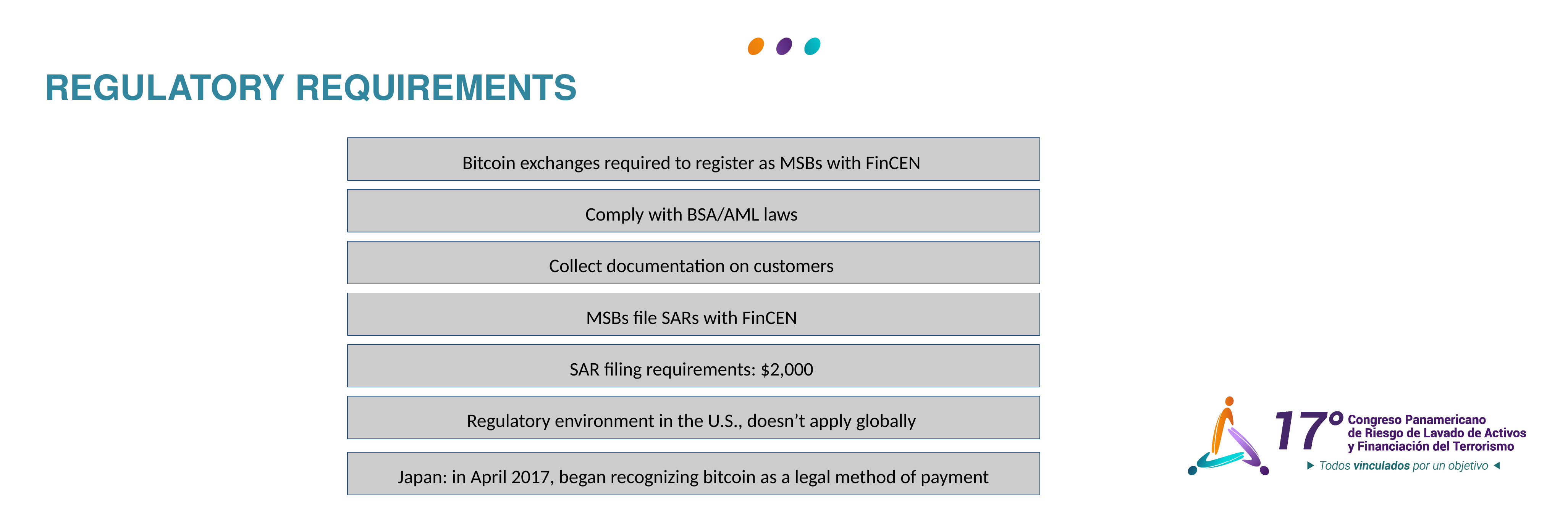

REGULATORY REQUIREMENTS

Bitcoin exchanges required to register as MSBs with FinCEN

Comply with BSA/AML laws

Collect documentation on customers

MSBs file SARs with FinCEN

SAR filing requirements: $2,000
Regulatory environment in the U.S., doesn’t apply globally

Japan: in April 2017, began recognizing bitcoin as a legal method of payment